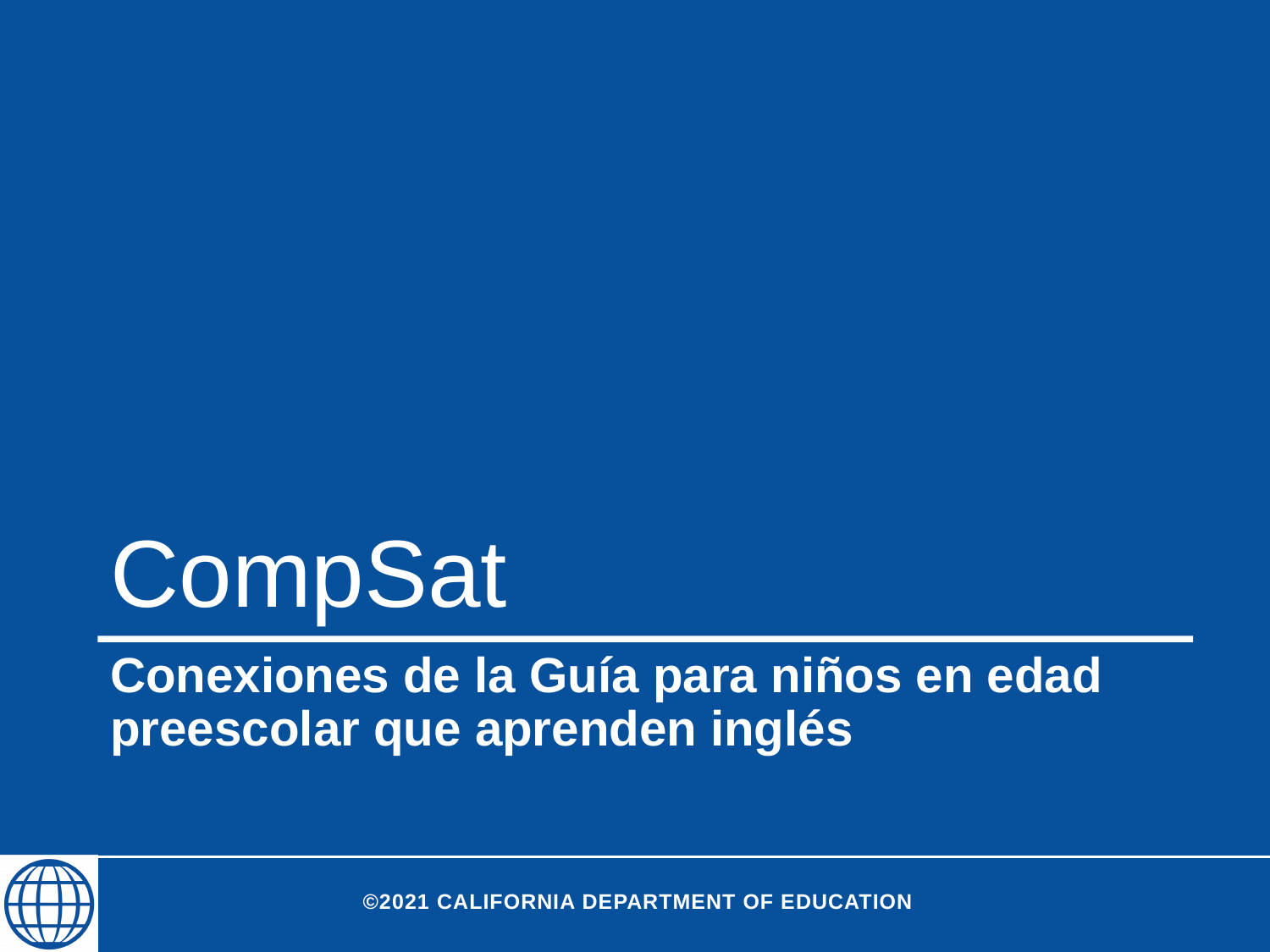

# CompSat
Conexiones de la Guía para niños en edad preescolar que aprenden inglés